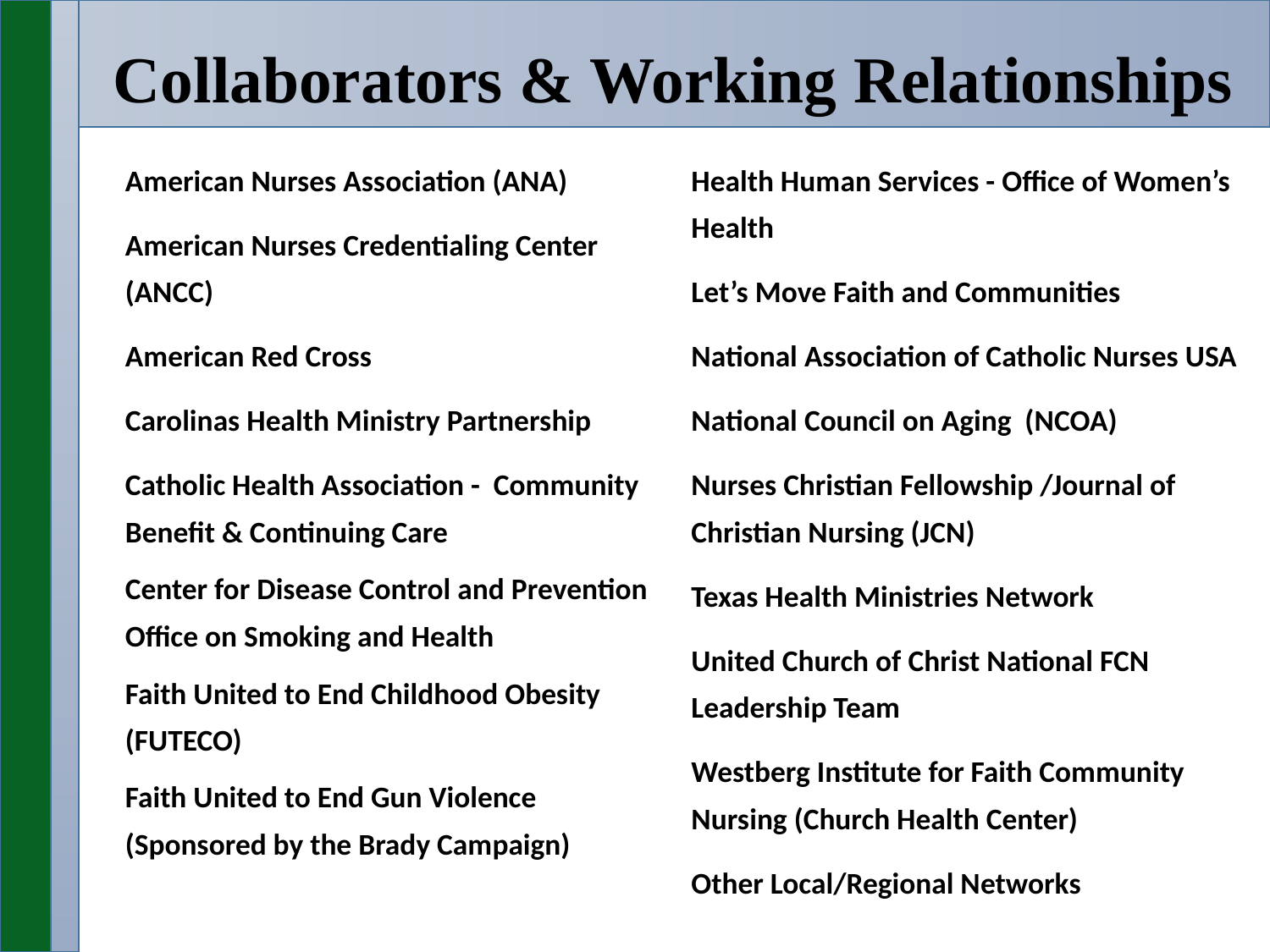

# Collaborators & Working Relationships
American Nurses Association (ANA)
American Nurses Credentialing Center (ANCC)
American Red Cross
Carolinas Health Ministry Partnership
Catholic Health Association -  Community Benefit & Continuing Care
Center for Disease Control and Prevention  Office on Smoking and Health
Faith United to End Childhood Obesity (FUTECO)
Faith United to End Gun Violence
(Sponsored by the Brady Campaign)
Health Human Services - Office of Women’s Health
Let’s Move Faith and Communities
National Association of Catholic Nurses USA
National Council on Aging  (NCOA)
Nurses Christian Fellowship /Journal of Christian Nursing (JCN)
Texas Health Ministries Network
United Church of Christ National FCN Leadership Team
Westberg Institute for Faith Community Nursing (Church Health Center)
Other Local/Regional Networks